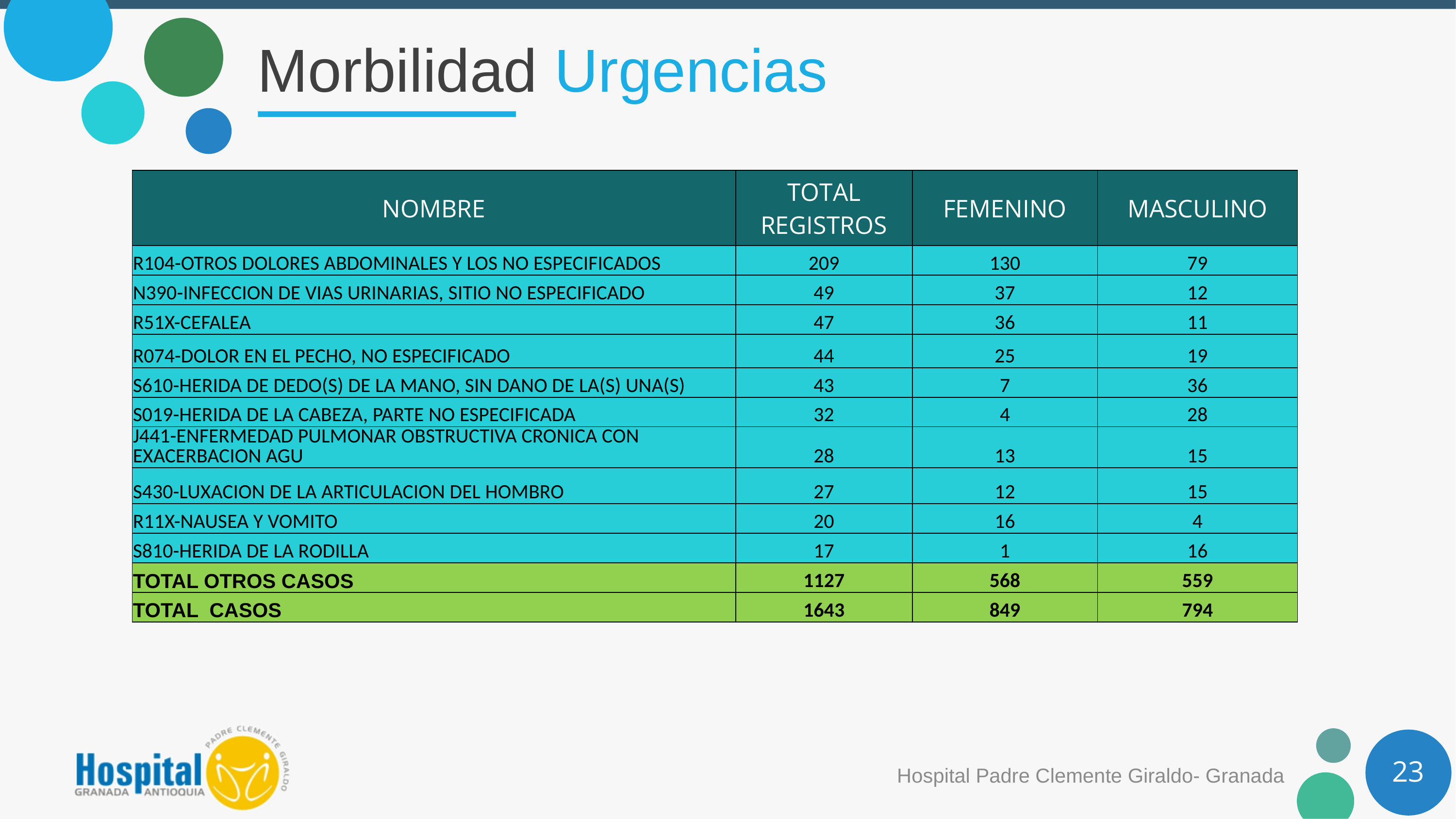

# Morbilidad Urgencias
| NOMBRE | TOTAL REGISTROS | FEMENINO | MASCULINO |
| --- | --- | --- | --- |
| R104-OTROS DOLORES ABDOMINALES Y LOS NO ESPECIFICADOS | 209 | 130 | 79 |
| N390-INFECCION DE VIAS URINARIAS, SITIO NO ESPECIFICADO | 49 | 37 | 12 |
| R51X-CEFALEA | 47 | 36 | 11 |
| R074-DOLOR EN EL PECHO, NO ESPECIFICADO | 44 | 25 | 19 |
| S610-HERIDA DE DEDO(S) DE LA MANO, SIN DANO DE LA(S) UNA(S) | 43 | 7 | 36 |
| S019-HERIDA DE LA CABEZA, PARTE NO ESPECIFICADA | 32 | 4 | 28 |
| J441-ENFERMEDAD PULMONAR OBSTRUCTIVA CRONICA CON EXACERBACION AGU | 28 | 13 | 15 |
| S430-LUXACION DE LA ARTICULACION DEL HOMBRO | 27 | 12 | 15 |
| R11X-NAUSEA Y VOMITO | 20 | 16 | 4 |
| S810-HERIDA DE LA RODILLA | 17 | 1 | 16 |
| TOTAL OTROS CASOS | 1127 | 568 | 559 |
| TOTAL CASOS | 1643 | 849 | 794 |
23
Hospital Padre Clemente Giraldo- Granada